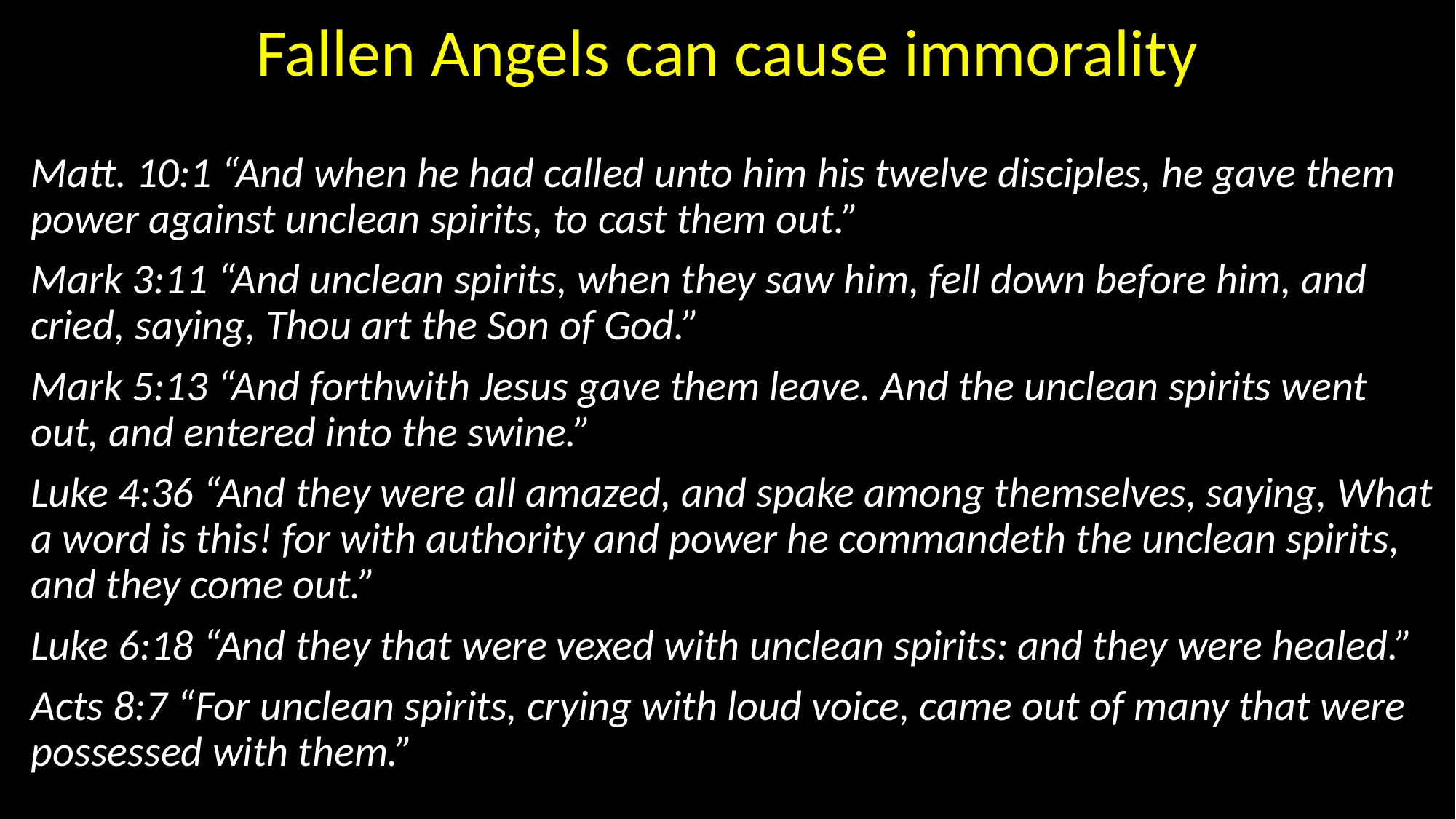

# Fallen Angels can cause immorality
Matt. 10:1 “And when he had called unto him his twelve disciples, he gave them power against unclean spirits, to cast them out.”
Mark 3:11 “And unclean spirits, when they saw him, fell down before him, and cried, saying, Thou art the Son of God.”
Mark 5:13 “And forthwith Jesus gave them leave. And the unclean spirits went out, and entered into the swine.”
Luke 4:36 “And they were all amazed, and spake among themselves, saying, What a word is this! for with authority and power he commandeth the unclean spirits, and they come out.”
Luke 6:18 “And they that were vexed with unclean spirits: and they were healed.”
Acts 8:7 “For unclean spirits, crying with loud voice, came out of many that were possessed with them.”